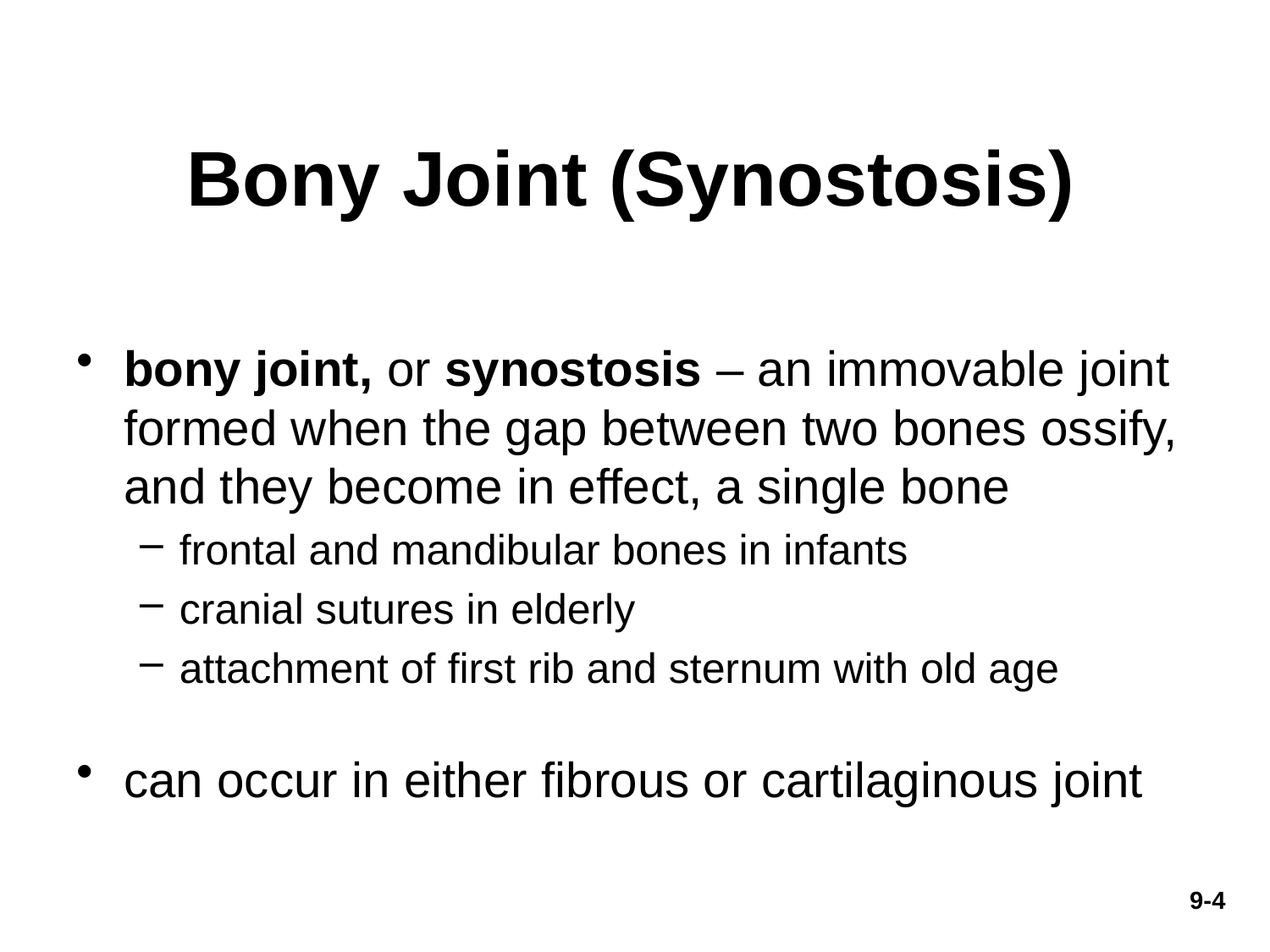

# Bony Joint (Synostosis)
bony joint, or synostosis – an immovable joint formed when the gap between two bones ossify, and they become in effect, a single bone
frontal and mandibular bones in infants
cranial sutures in elderly
attachment of first rib and sternum with old age

can occur in either fibrous or cartilaginous joint

9-4